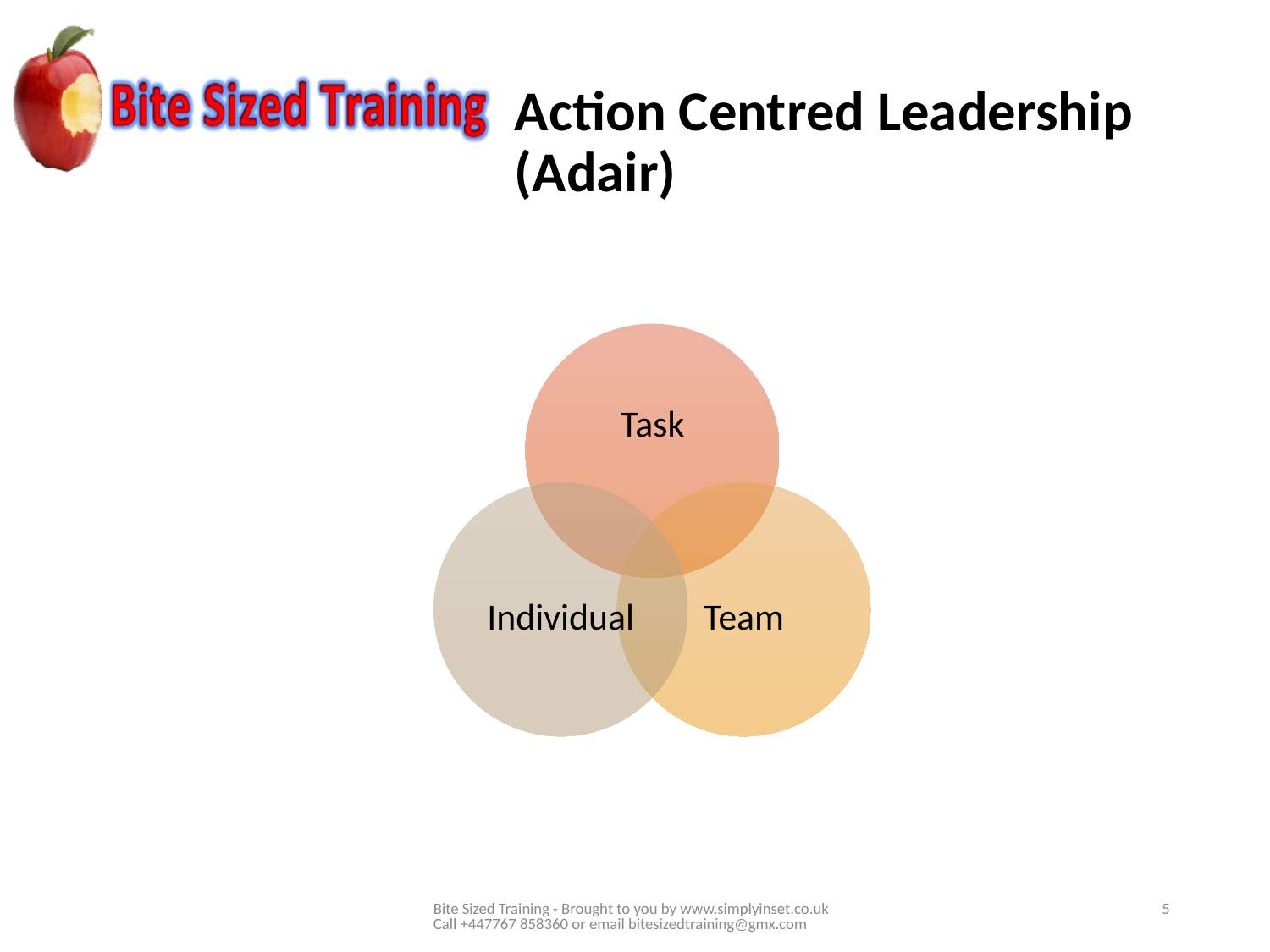

# Action Centred Leadership (Adair)

Task
Team
Individual
Bite Sized Training - Brought to you by www.simplyinset.co.uk Call +447767 858360 or email bitesizedtraining@gmx.com
5